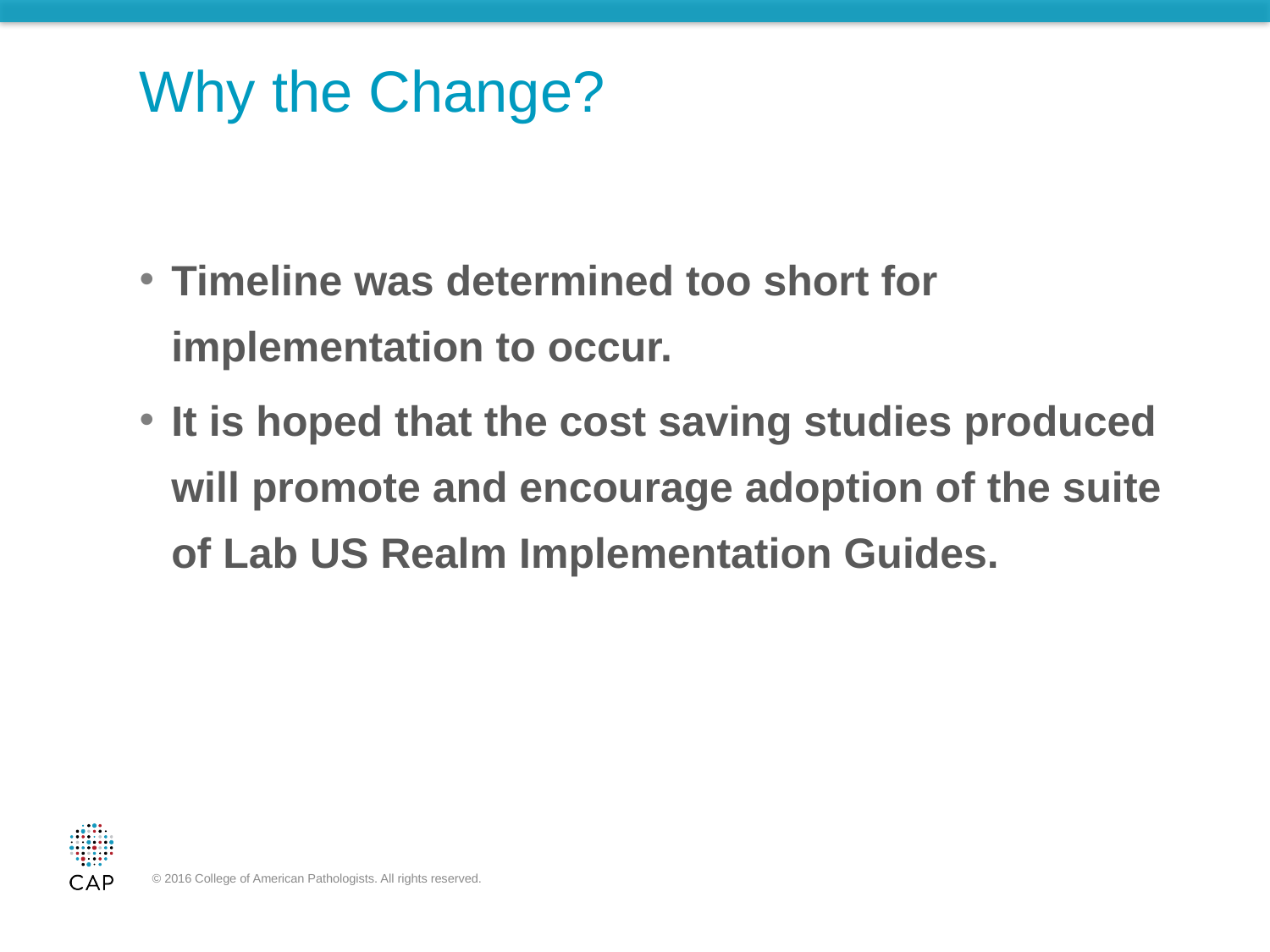

# Why the Change?
Timeline was determined too short for implementation to occur.
It is hoped that the cost saving studies produced will promote and encourage adoption of the suite of Lab US Realm Implementation Guides.
© 2016 College of American Pathologists. All rights reserved.